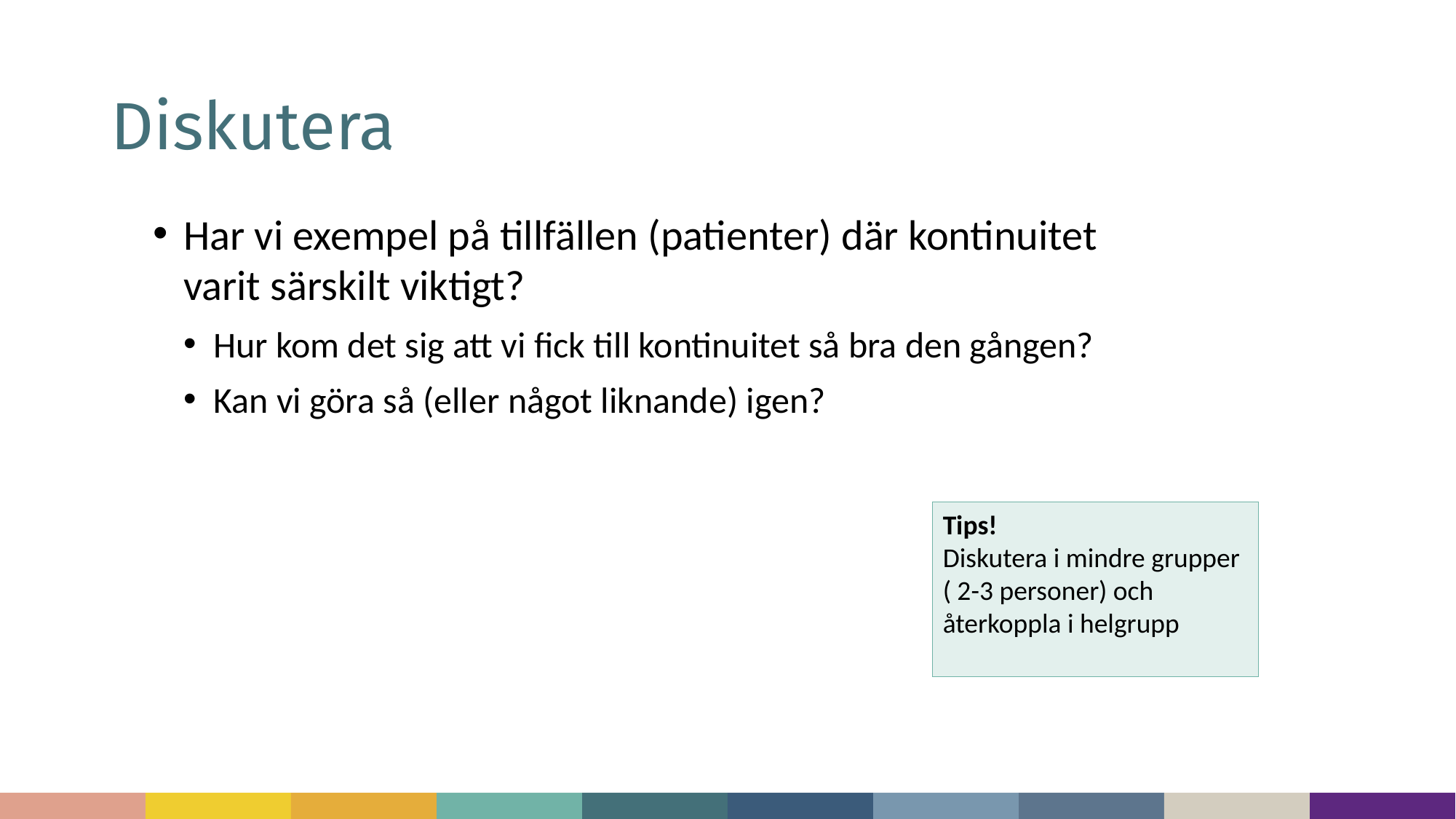

# Diskutera
Har vi exempel på tillfällen (patienter) där kontinuitet varit särskilt viktigt?
Hur kom det sig att vi fick till kontinuitet så bra den gången?
Kan vi göra så (eller något liknande) igen?
Tips!
Diskutera i mindre grupper ( 2-3 personer) och återkoppla i helgrupp